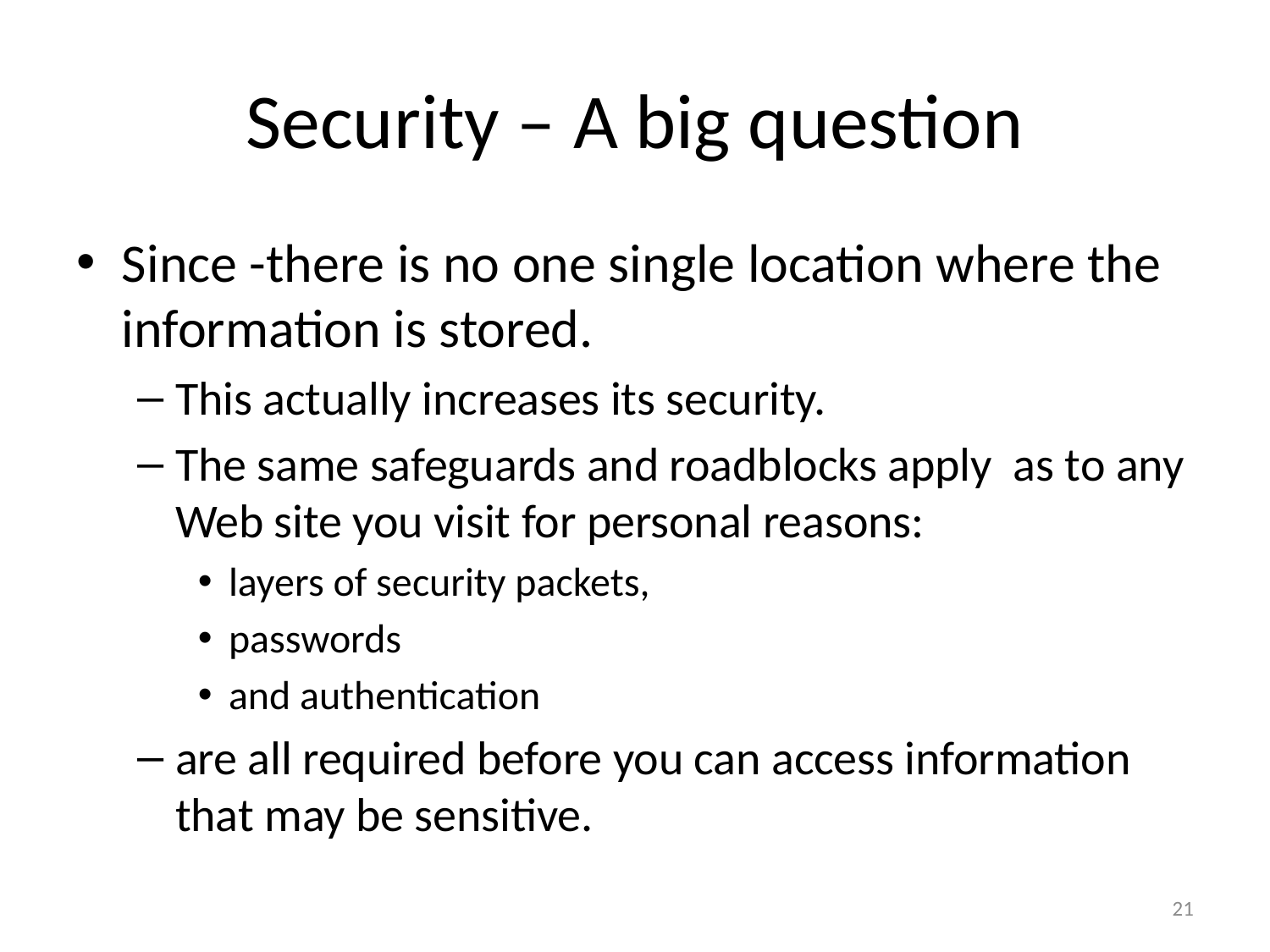

# Security – A big question
Since -there is no one single location where the information is stored.
This actually increases its security.
The same safeguards and roadblocks apply  as to any Web site you visit for personal reasons:
layers of security packets,
passwords
and authentication
are all required before you can access information that may be sensitive.

21